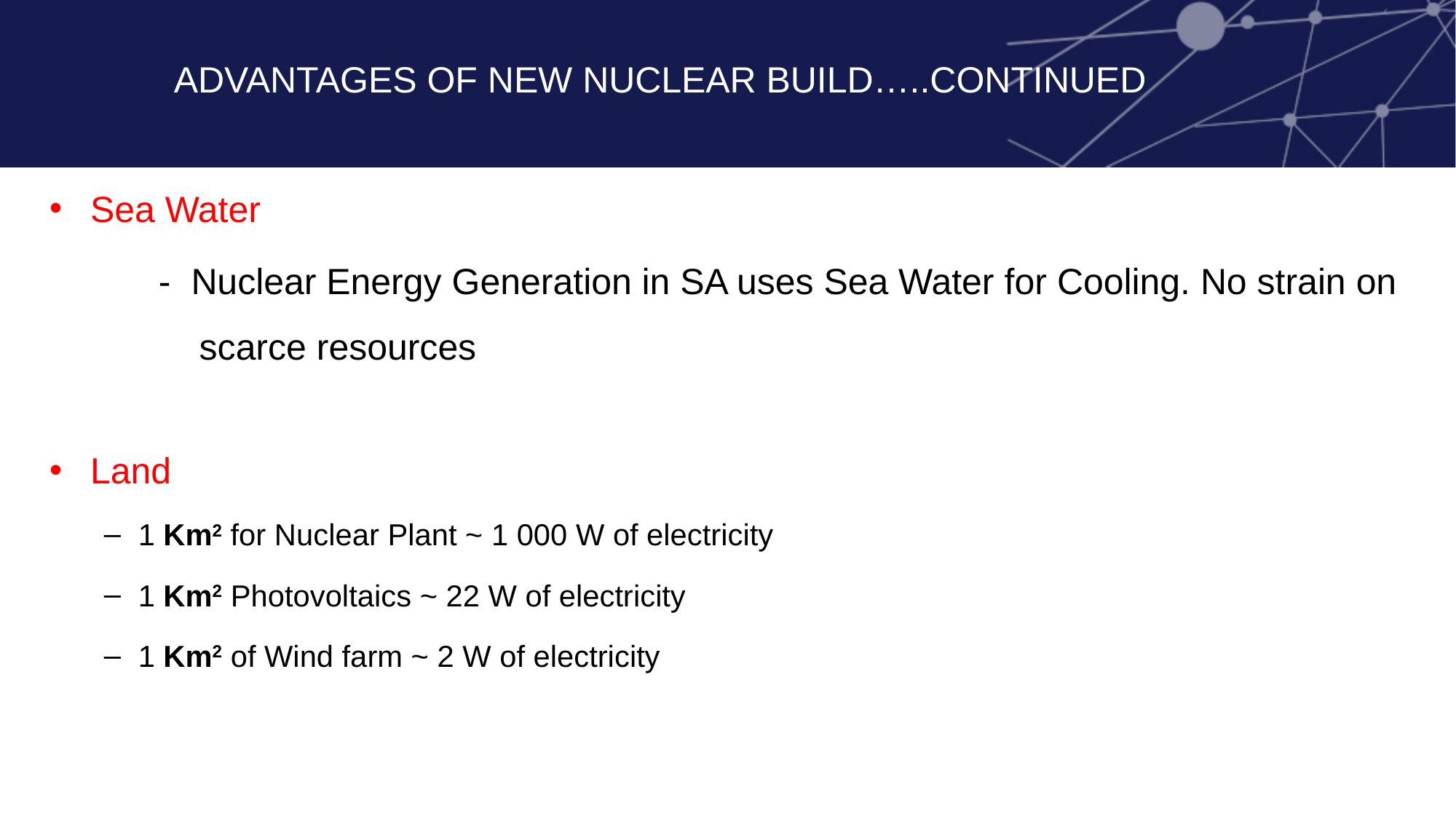

Advantages of New Nuclear build…..Continued
Sea Water
	-  Nuclear Energy Generation in SA uses Sea Water for Cooling. No strain on  	    scarce resources

Land
1 Km2 for Nuclear Plant ~ 1 000 W of electricity
1 Km2 Photovoltaics ~ 22 W of electricity
1 Km2 of Wind farm ~ 2 W of electricity